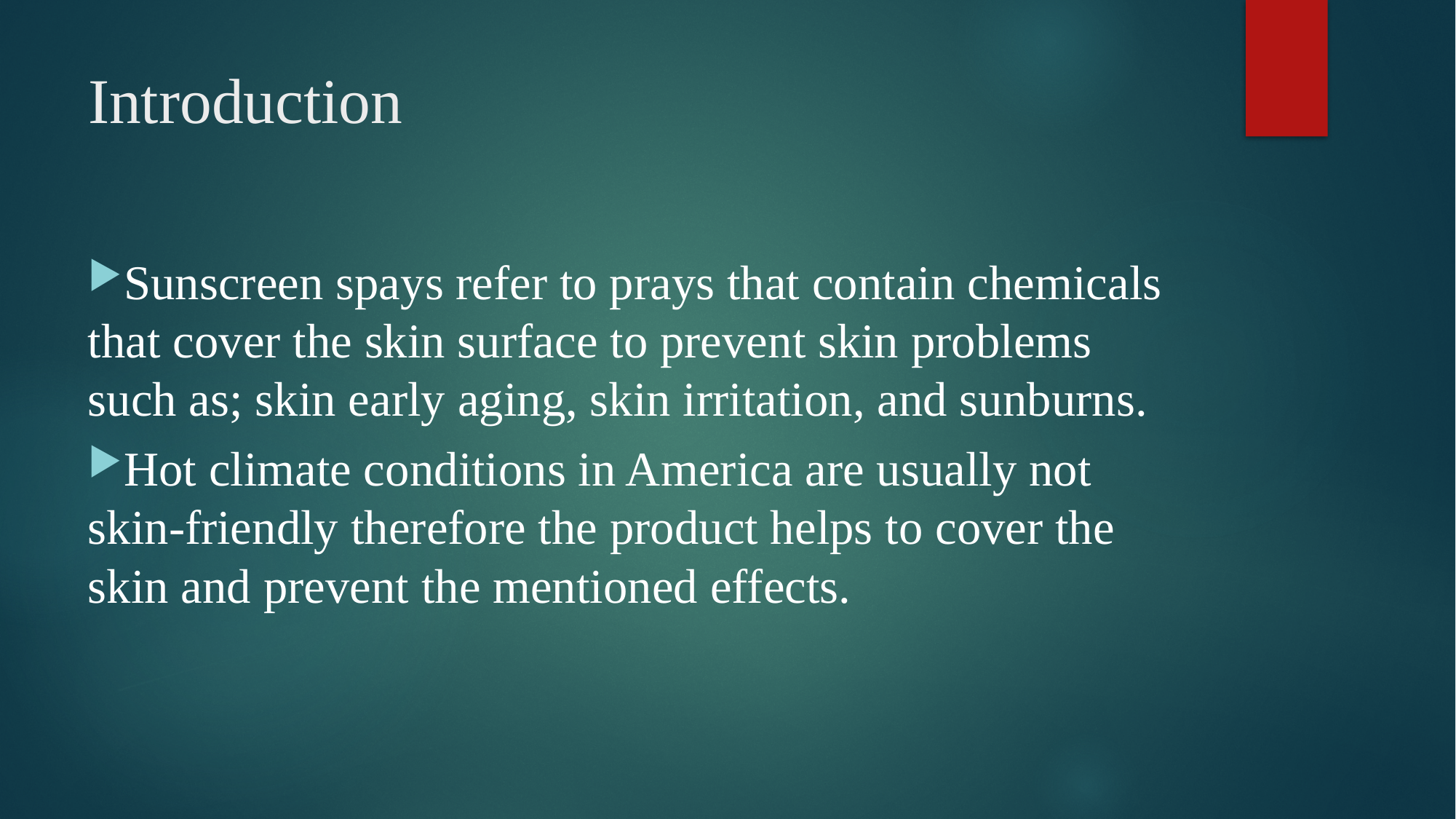

# Introduction
Sunscreen spays refer to prays that contain chemicals that cover the skin surface to prevent skin problems such as; skin early aging, skin irritation, and sunburns.
Hot climate conditions in America are usually not skin-friendly therefore the product helps to cover the skin and prevent the mentioned effects.